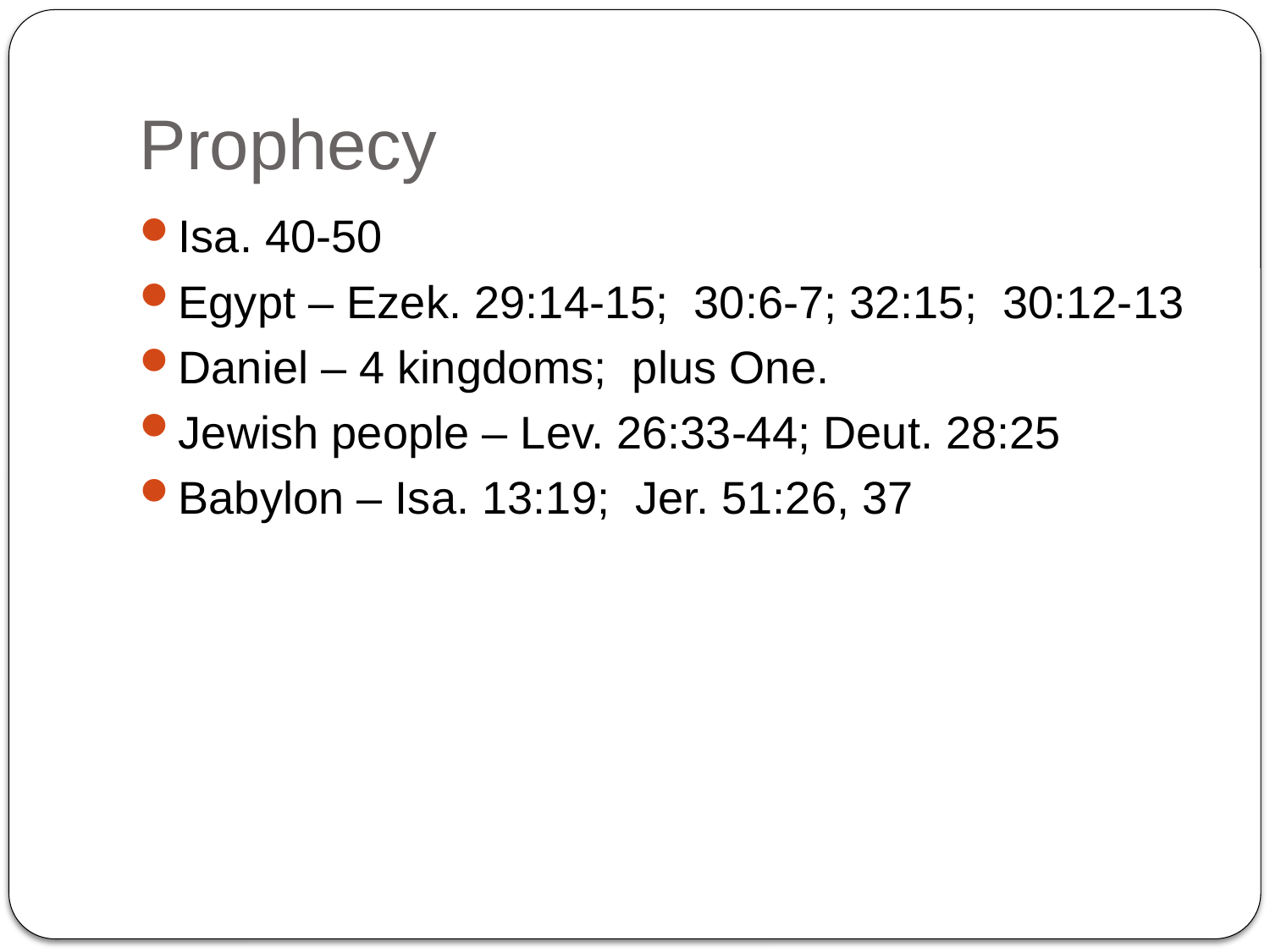

# Prophecy
Isa. 40-50
Egypt – Ezek. 29:14-15;  30:6-7; 32:15;  30:12-13
Daniel – 4 kingdoms;  plus One.
Jewish people – Lev. 26:33-44; Deut. 28:25
Babylon – Isa. 13:19;  Jer. 51:26, 37